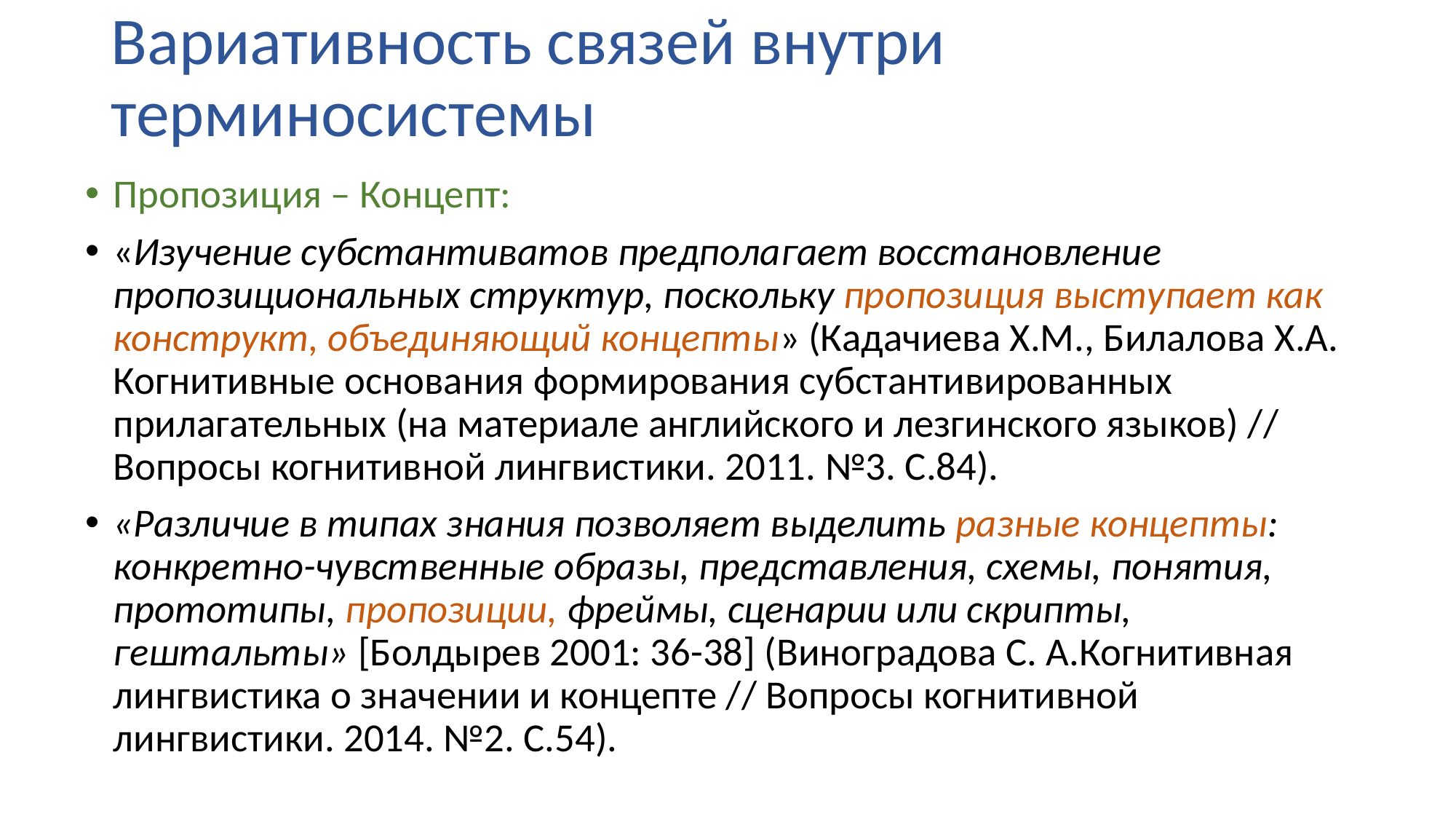

# Вариативность связей внутри терминосистемы
Пропозиция – Концепт:
«Изучение субстантиватов предполагает восстановление пропозициональных структур, поскольку пропозиция выступает как конструкт, объединяющий концепты» (Кадачиева Х.М., Билалова Х.А. Когнитивные основания формирования субстантивированных прилагательных (на материале английского и лезгинского языков) // Вопросы когнитивной лингвистики. 2011. №3. С.84).
«Различие в типах знания позволяет выделить разные концепты: конкретно-чувственные образы, представления, схемы, понятия, прототипы, пропозиции, фреймы, сценарии или скрипты, гештальты» [Болдырев 2001: 36-38] (Виноградова С. А.Когнитивная лингвистика о значении и концепте // Вопросы когнитивной лингвистики. 2014. №2. С.54).